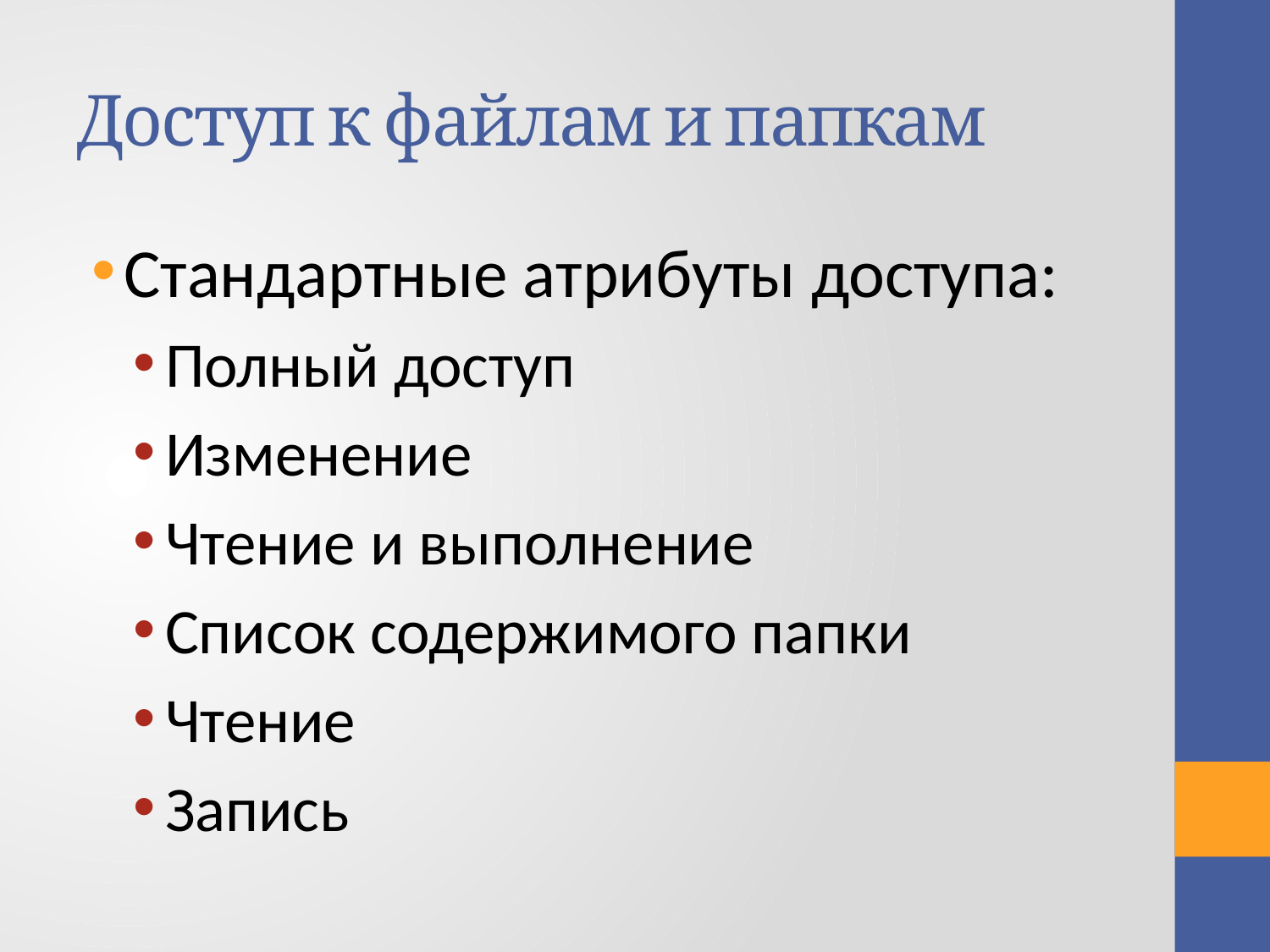

# Доступ к файлам и папкам
Стандартные атрибуты доступа:
Полный доступ
Изменение
Чтение и выполнение
Список содержимого папки
Чтение
Запись